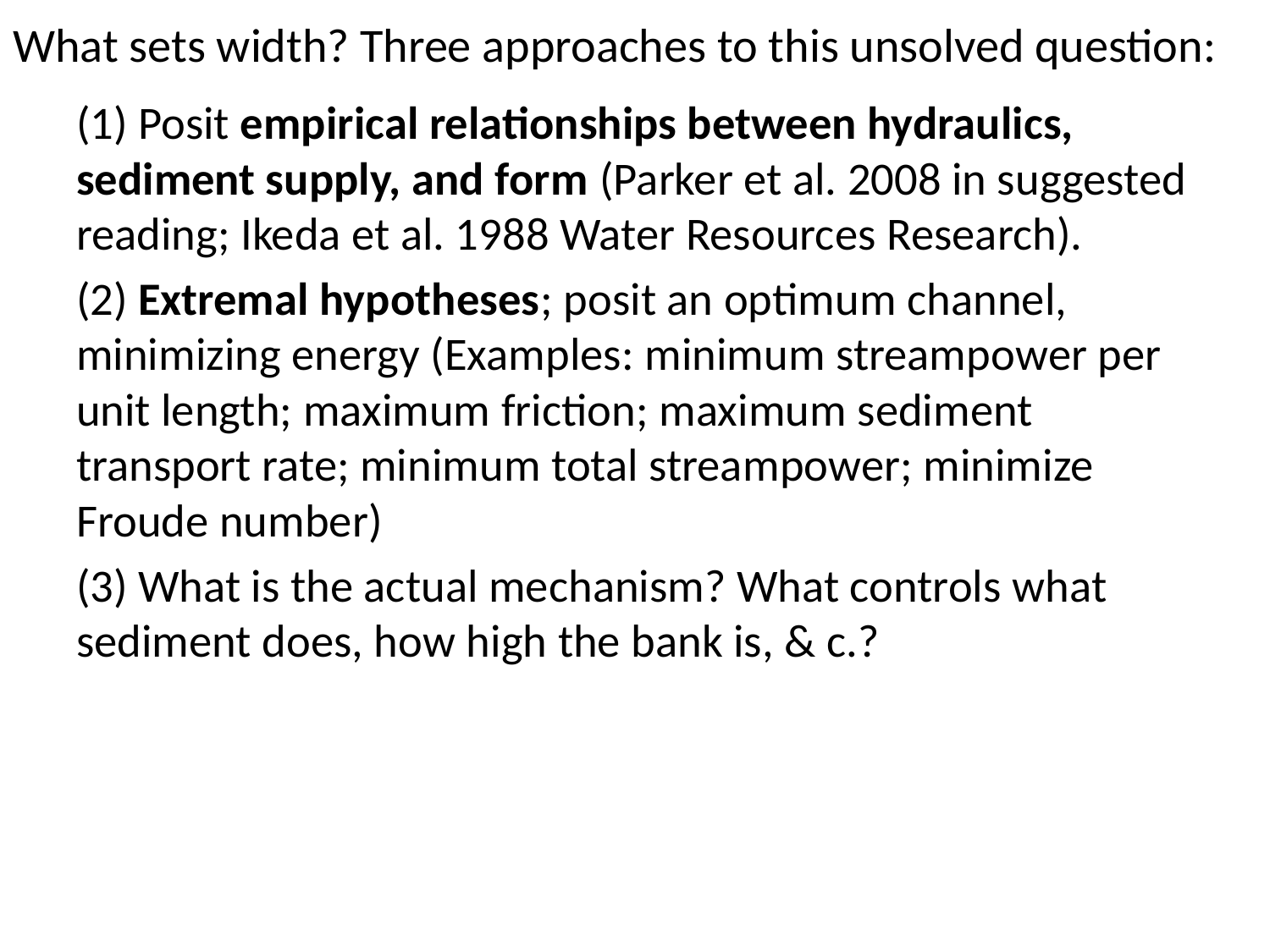

What sets width? Three approaches to this unsolved question:
(1) Posit empirical relationships between hydraulics, sediment supply, and form (Parker et al. 2008 in suggested reading; Ikeda et al. 1988 Water Resources Research).
(2) Extremal hypotheses; posit an optimum channel, minimizing energy (Examples: minimum streampower per unit length; maximum friction; maximum sediment transport rate; minimum total streampower; minimize Froude number)
(3) What is the actual mechanism? What controls what sediment does, how high the bank is, & c.?